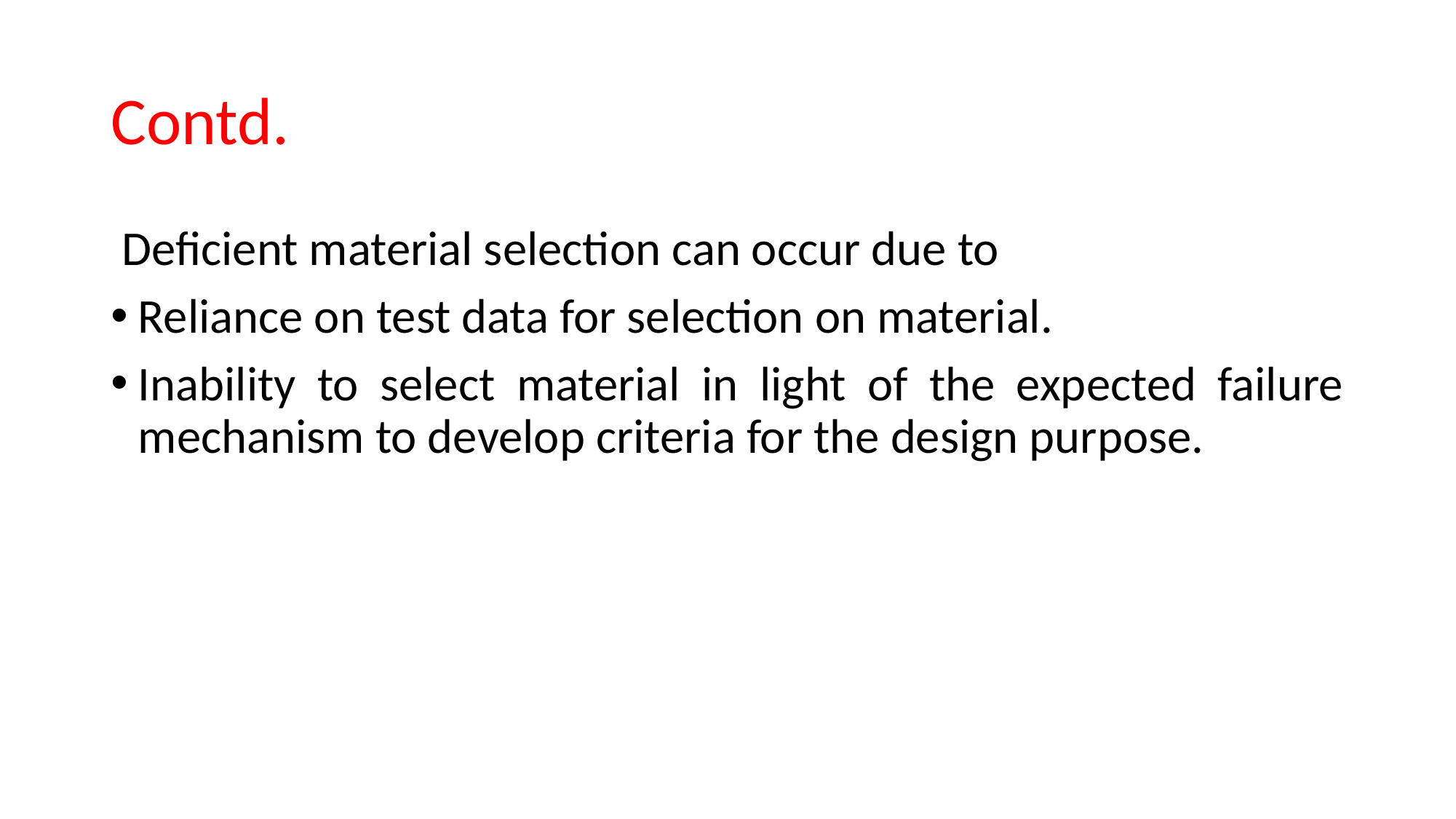

# Contd.
 Deficient material selection can occur due to
Reliance on test data for selection on material.
Inability to select material in light of the expected failure mechanism to develop criteria for the design purpose.